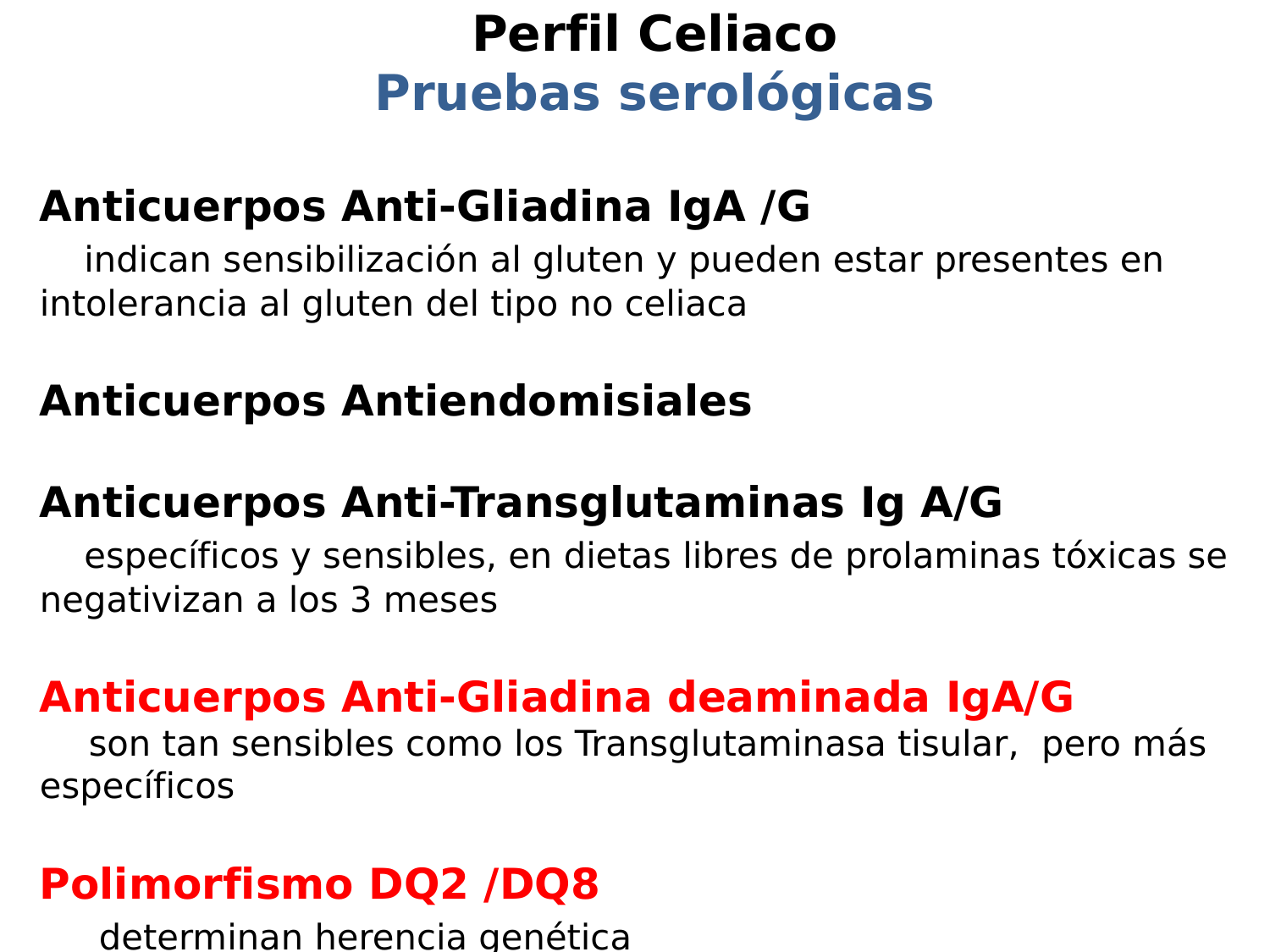

Perfil Celiaco
Pruebas serológicas

Anticuerpos Anti-Gliadina IgA /G
   indican sensibilización al gluten y pueden estar presentes en intolerancia al gluten del tipo no celiaca

Anticuerpos Antiendomisiales

Anticuerpos Anti-Transglutaminas Ig A/G
   específicos y sensibles, en dietas libres de prolaminas tóxicas se negativizan a los 3 meses

Anticuerpos Anti-Gliadina deaminada IgA/G
    son tan sensibles como los Transglutaminasa tisular,  pero más específicos

Polimorfismo DQ2 /DQ8
    determinan herencia genética